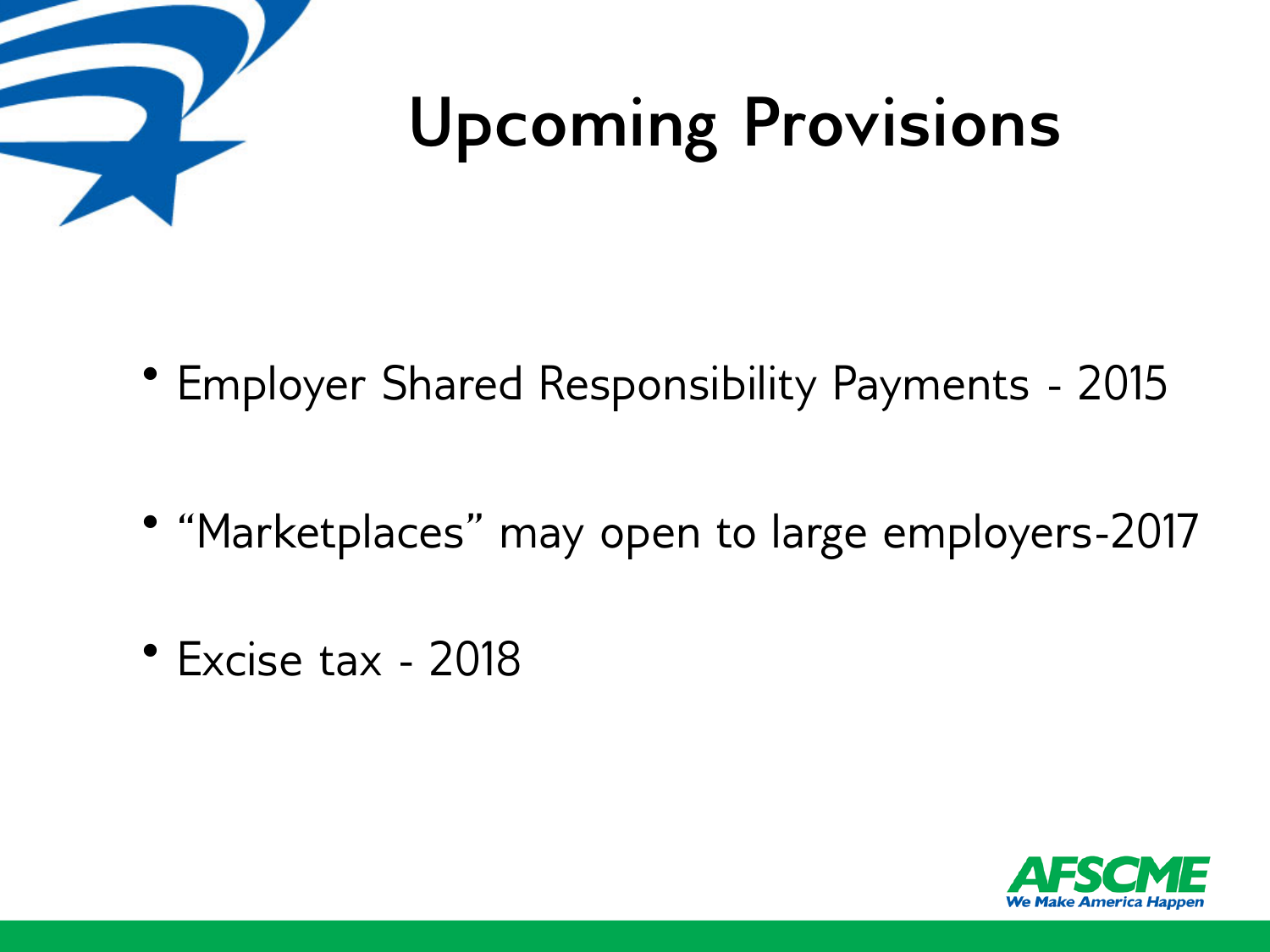

# Upcoming Provisions

Employer Shared Responsibility Payments - 2015

“Marketplaces” may open to large employers-2017

Excise tax - 2018